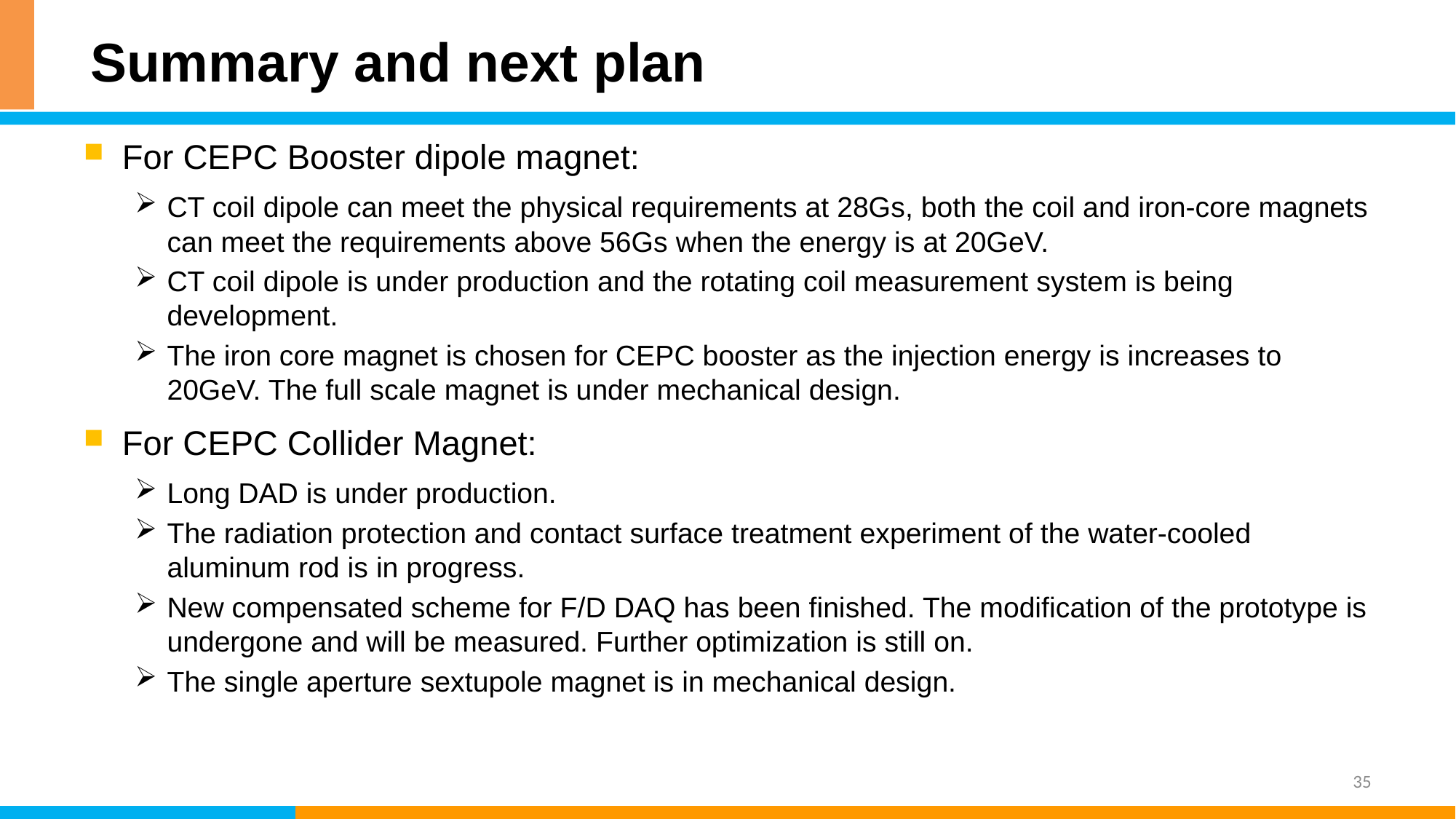

# Summary and next plan
For CEPC Booster dipole magnet:
CT coil dipole can meet the physical requirements at 28Gs, both the coil and iron-core magnets can meet the requirements above 56Gs when the energy is at 20GeV.
CT coil dipole is under production and the rotating coil measurement system is being development.
The iron core magnet is chosen for CEPC booster as the injection energy is increases to 20GeV. The full scale magnet is under mechanical design.
For CEPC Collider Magnet:
Long DAD is under production.
The radiation protection and contact surface treatment experiment of the water-cooled aluminum rod is in progress.
New compensated scheme for F/D DAQ has been finished. The modification of the prototype is undergone and will be measured. Further optimization is still on.
The single aperture sextupole magnet is in mechanical design.

35